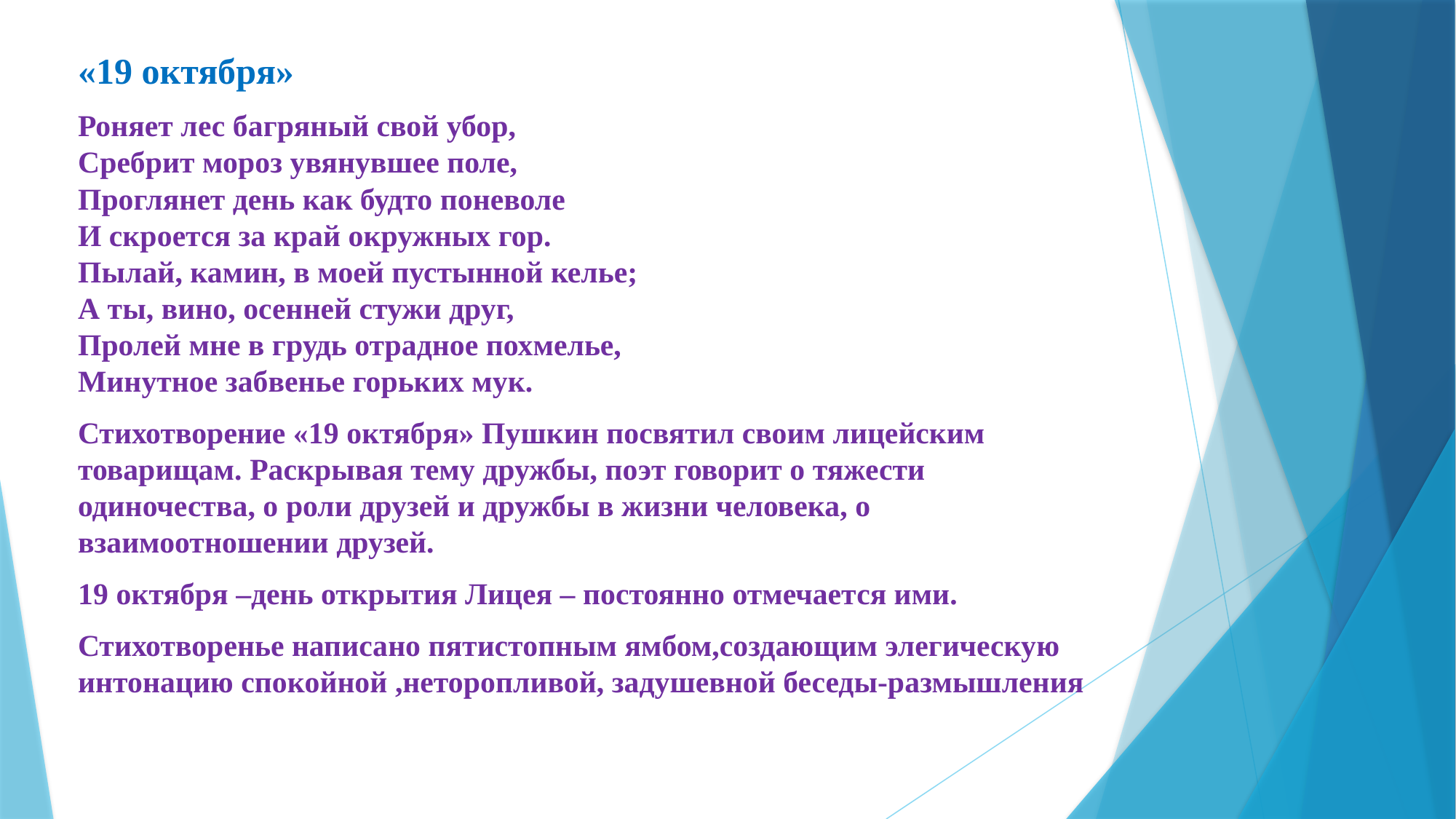

«19 октября»
Роняет лес багряный свой убор,
Сребрит мороз увянувшее поле,
Проглянет день как будто поневоле
И скроется за край окружных гор.
Пылай, камин, в моей пустынной келье;
А ты, вино, осенней стужи друг,
Пролей мне в грудь отрадное похмелье,
Минутное забвенье горьких мук.
Стихотворение «19 октября» Пушкин посвятил своим лицейским товарищам. Раскрывая тему дружбы, поэт говорит о тяжести одиночества, о роли друзей и дружбы в жизни человека, о взаимоотношении друзей.
19 октября –день открытия Лицея – постоянно отмечается ими.
Стихотворенье написано пятистопным ямбом,создающим элегическую интонацию спокойной ,неторопливой, задушевной беседы-размышления